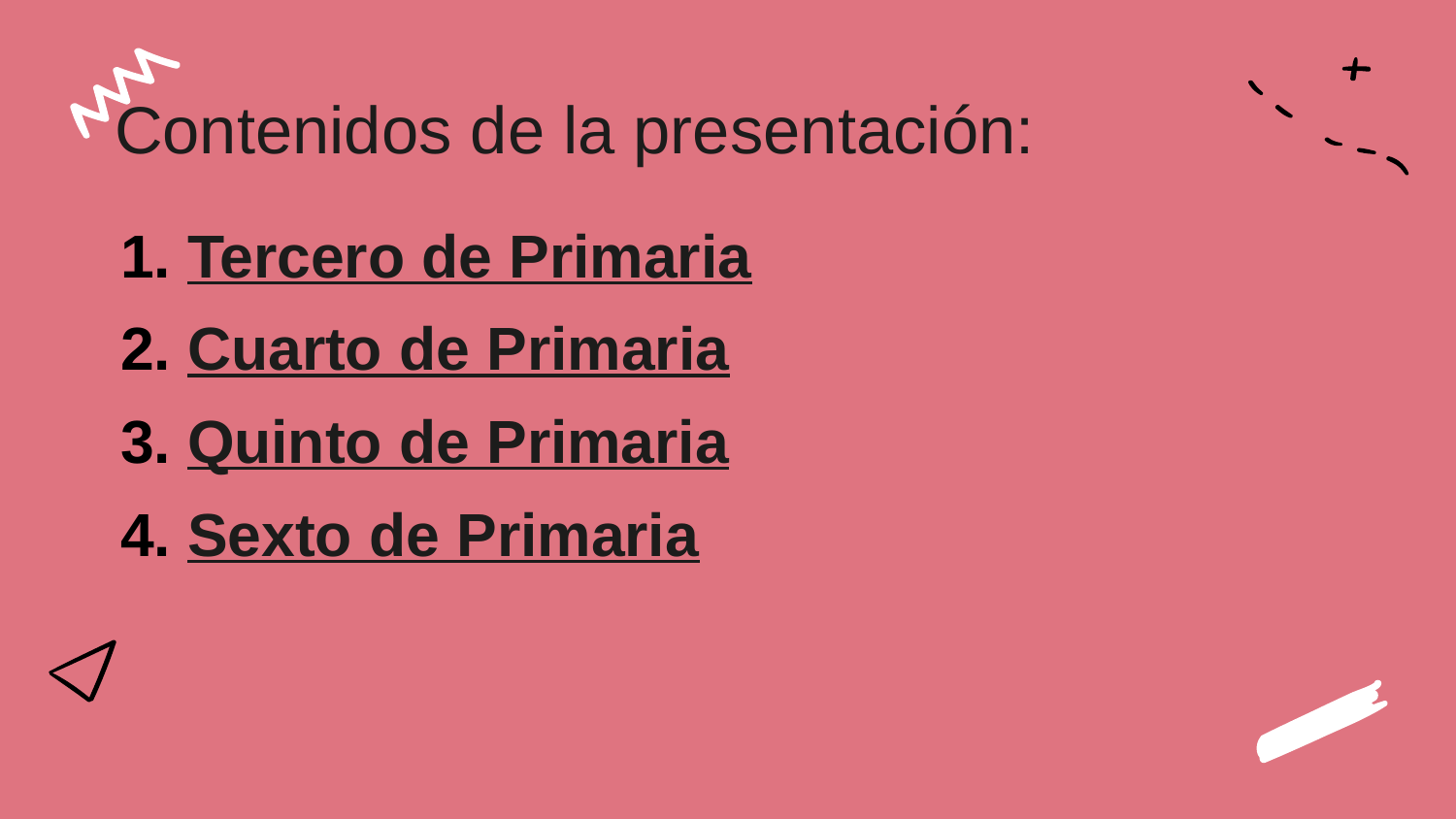

# Contenidos de la presentación:

Tercero de Primaria
Cuarto de Primaria
Quinto de Primaria
Sexto de Primaria